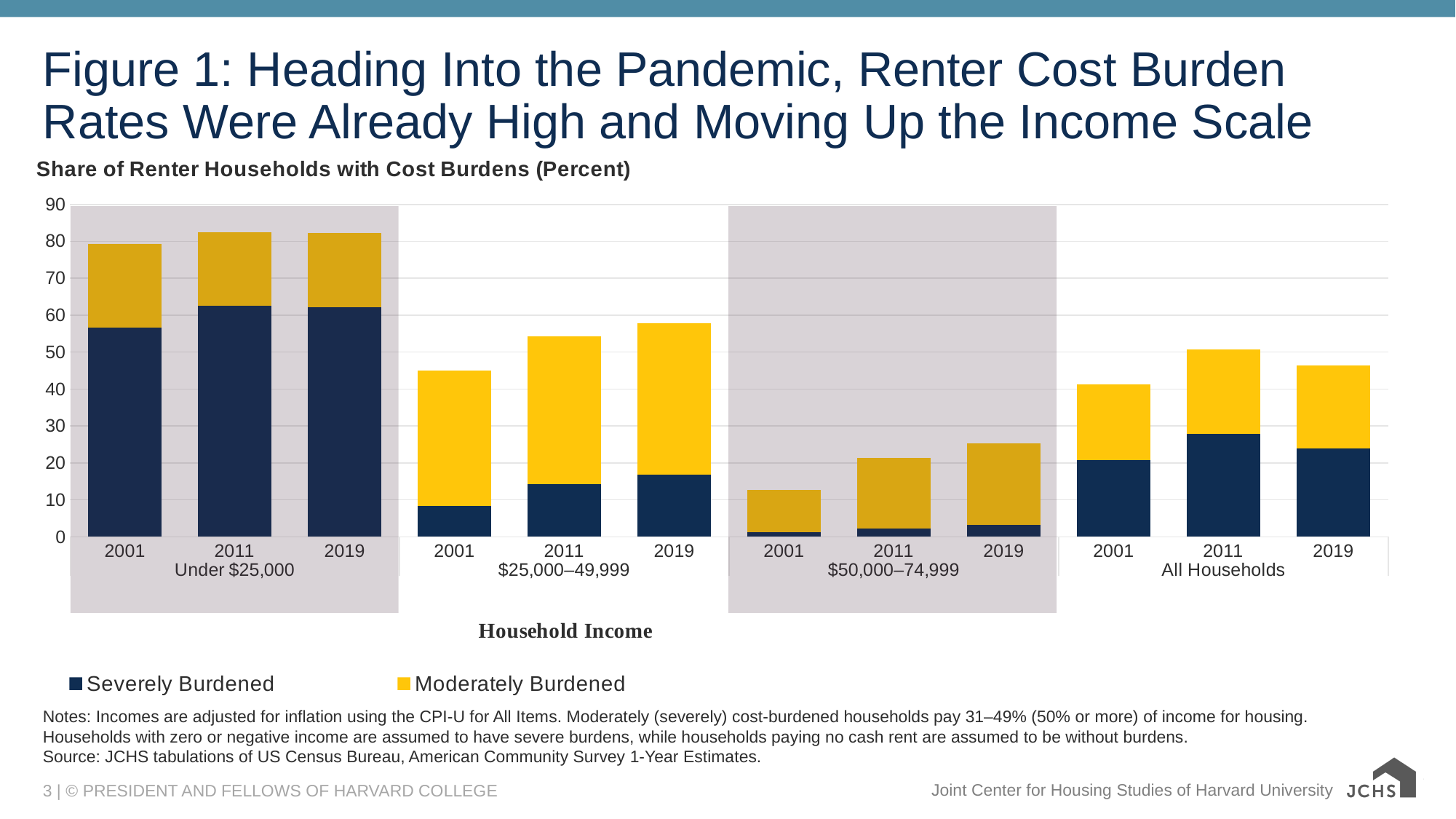

# Figure 1: Heading Into the Pandemic, Renter Cost Burden Rates Were Already High and Moving Up the Income Scale

### Chart: Share of Renter Households with Cost Burdens (Percent)

| Category | Severely Burdened | Moderately Burdened | Severely Burdened in 2019 | Moderately Burdened in 2019 |
|---|---|---|---|---|
| 2001 | 56.6 | 22.8 | None | None |
| 2011 | 62.6 | 19.8 | None | None |
| 2019 | None | None | 62.2 | 20.0 |
| 2001 | 8.3 | 36.7 | None | None |
| 2011 | 14.2 | 40.0 | None | None |
| 2019 | None | None | 16.9 | 41.0 |
| 2001 | 1.3 | 11.3 | None | None |
| 2011 | 2.3 | 19.11 | None | None |
| 2019 | None | None | 3.3 | 22.0 |
| 2001 | 20.7 | 20.5 | None | None |
| 2011 | 27.9 | 22.82 | None | None |
| 2019 | None | None | 23.9 | 22.4 |

Notes: Incomes are adjusted for inflation using the CPI-U for All Items. Moderately (severely) cost-burdened households pay 31–49% (50% or more) of income for housing. Households with zero or negative income are assumed to have severe burdens, while households paying no cash rent are assumed to be without burdens.
Source: JCHS tabulations of US Census Bureau, American Community Survey 1-Year Estimates.